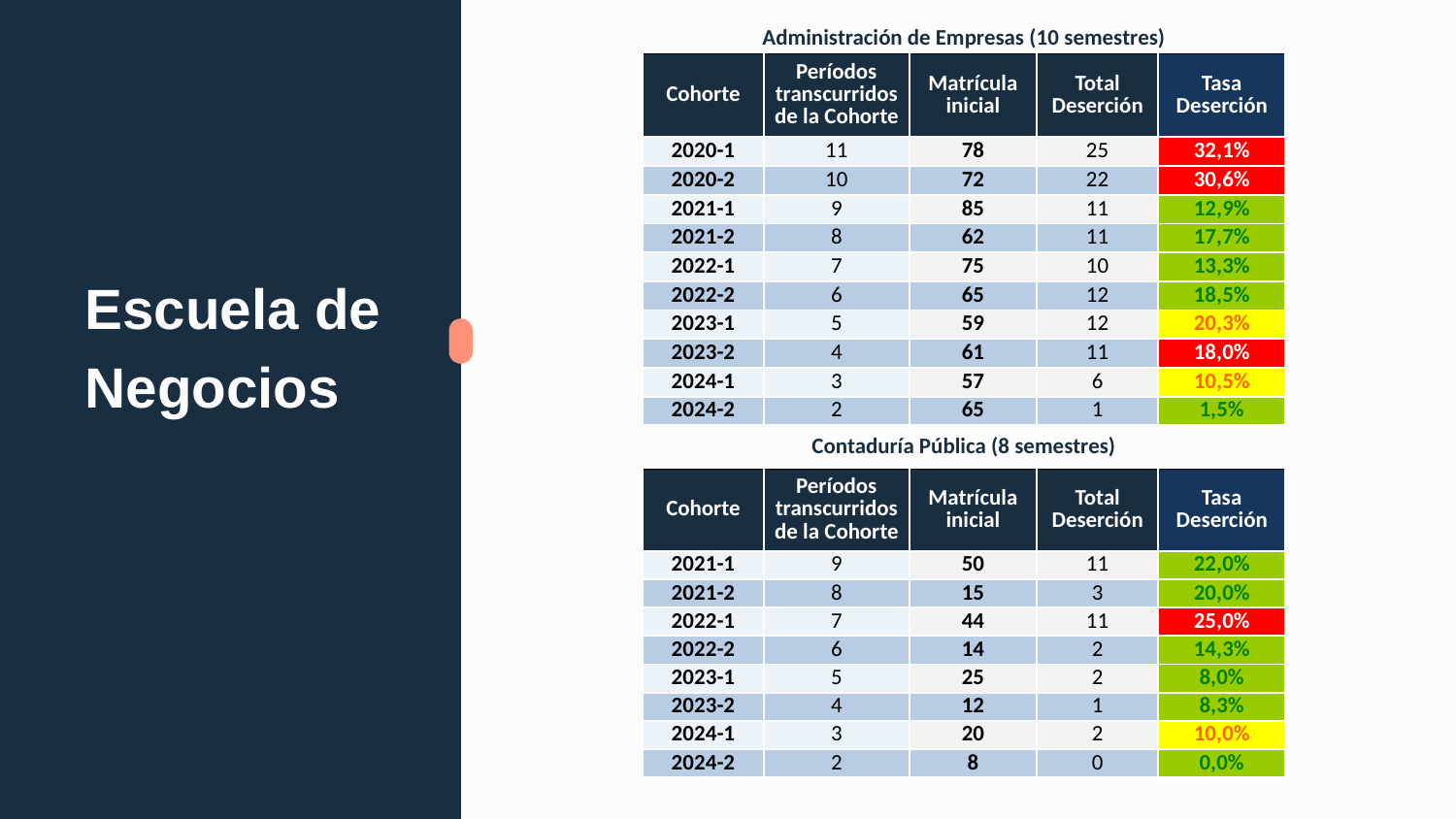

| Administración de Empresas (10 semestres) |  |  |  |  |
| --- | --- | --- | --- | --- |
| Cohorte | Períodos transcurridos de la Cohorte | Matrícula inicial | Total Deserción | Tasa Deserción |
| 2020-1 | 11 | 78 | 25 | 32,1% |
| 2020-2 | 10 | 72 | 22 | 30,6% |
| 2021-1 | 9 | 85 | 11 | 12,9% |
| 2021-2 | 8 | 62 | 11 | 17,7% |
| 2022-1 | 7 | 75 | 10 | 13,3% |
| 2022-2 | 6 | 65 | 12 | 18,5% |
| 2023-1 | 5 | 59 | 12 | 20,3% |
| 2023-2 | 4 | 61 | 11 | 18,0% |
| 2024-1 | 3 | 57 | 6 | 10,5% |
| 2024-2 | 2 | 65 | 1 | 1,5% |
# Escuela de Negocios

| Contaduría Pública (8 semestres) |  |  |  |  |
| --- | --- | --- | --- | --- |
| Cohorte | Períodos transcurridos de la Cohorte | Matrícula inicial | Total Deserción | Tasa Deserción |
| 2021-1 | 9 | 50 | 11 | 22,0% |
| 2021-2 | 8 | 15 | 3 | 20,0% |
| 2022-1 | 7 | 44 | 11 | 25,0% |
| 2022-2 | 6 | 14 | 2 | 14,3% |
| 2023-1 | 5 | 25 | 2 | 8,0% |
| 2023-2 | 4 | 12 | 1 | 8,3% |
| 2024-1 | 3 | 20 | 2 | 10,0% |
| 2024-2 | 2 | 8 | 0 | 0,0% |